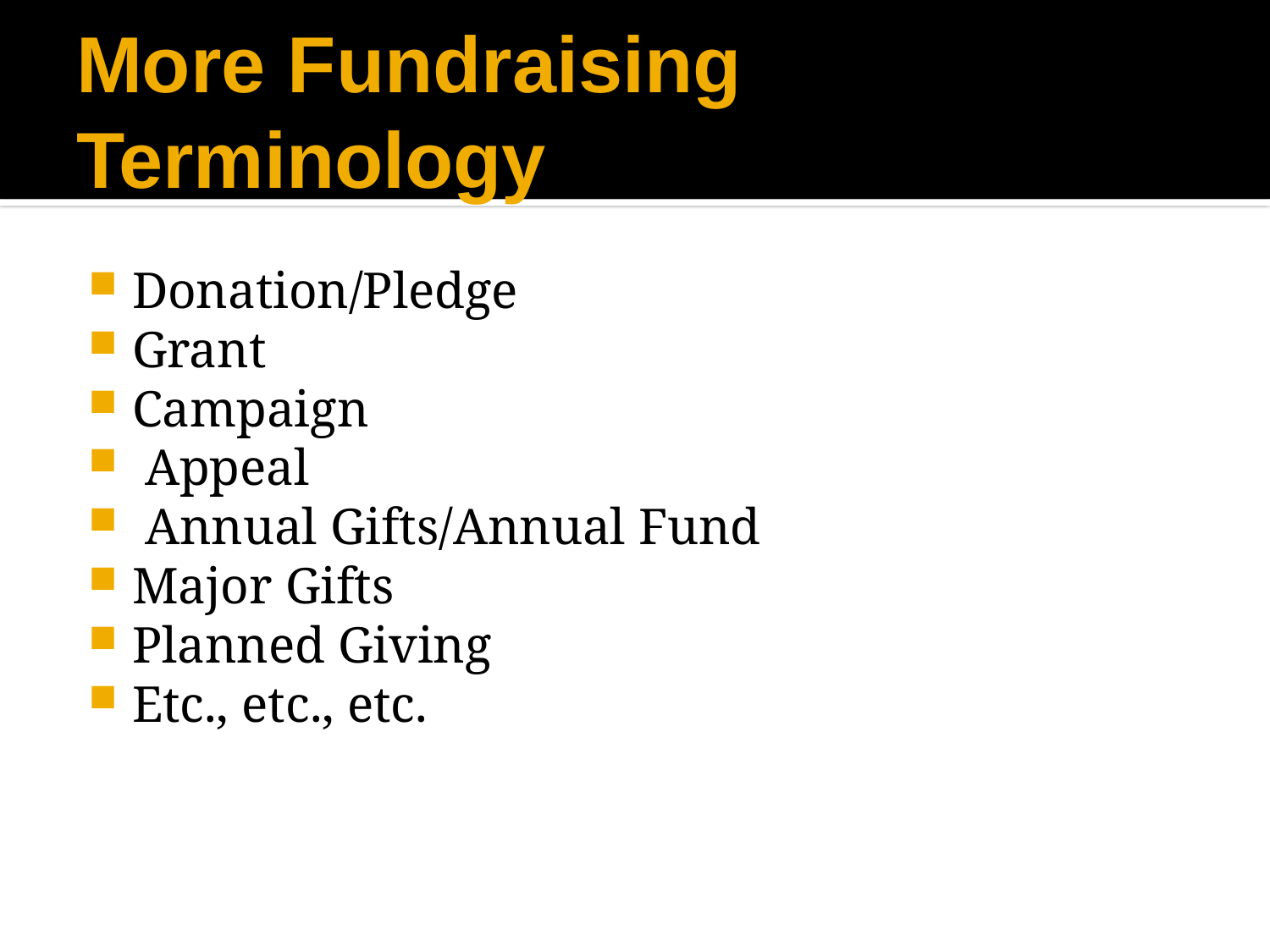

# More Fundraising Terminology
Donation/Pledge
Grant
Campaign
 Appeal
 Annual Gifts/Annual Fund
Major Gifts
Planned Giving
Etc., etc., etc.